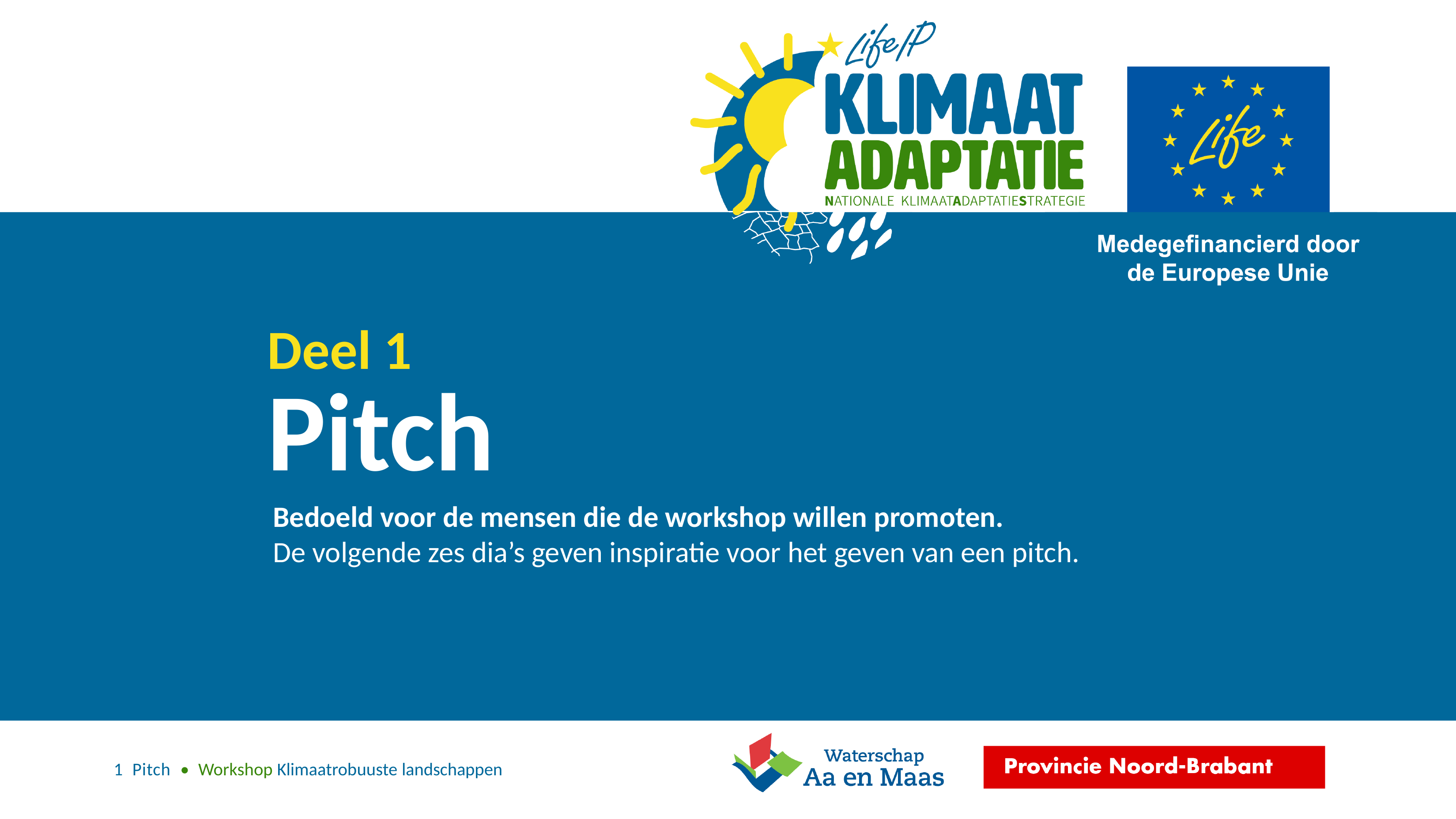

Deel 1
Pitch
Bedoeld voor de mensen die de workshop willen promoten.
De volgende zes dia’s geven inspiratie voor het geven van een pitch.
1  Pitch  •  Workshop Klimaatrobuuste landschappen